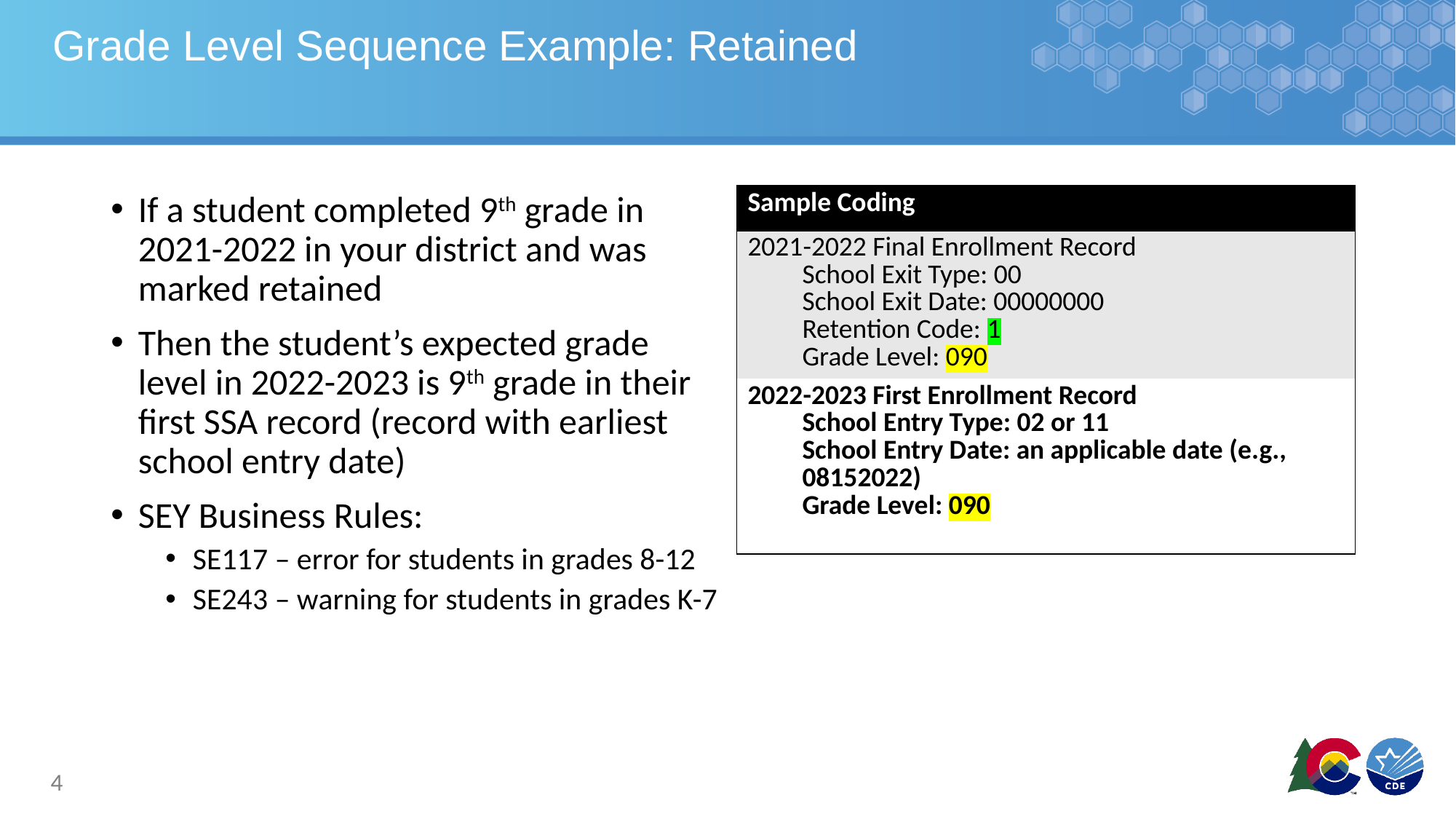

# Grade Level Sequence Example: Retained
| Sample Coding |
| --- |
| 2021-2022 Final Enrollment Record School Exit Type: 00 School Exit Date: 00000000 Retention Code: 1 Grade Level: 090 |
| 2022-2023 First Enrollment Record School Entry Type: 02 or 11 School Entry Date: an applicable date (e.g., 08152022) Grade Level: 090 |
If a student completed 9th grade in 2021-2022 in your district and was marked retained
Then the student’s expected grade level in 2022-2023 is 9th grade in their first SSA record (record with earliest school entry date)
SEY Business Rules:
SE117 – error for students in grades 8-12
SE243 – warning for students in grades K-7

4